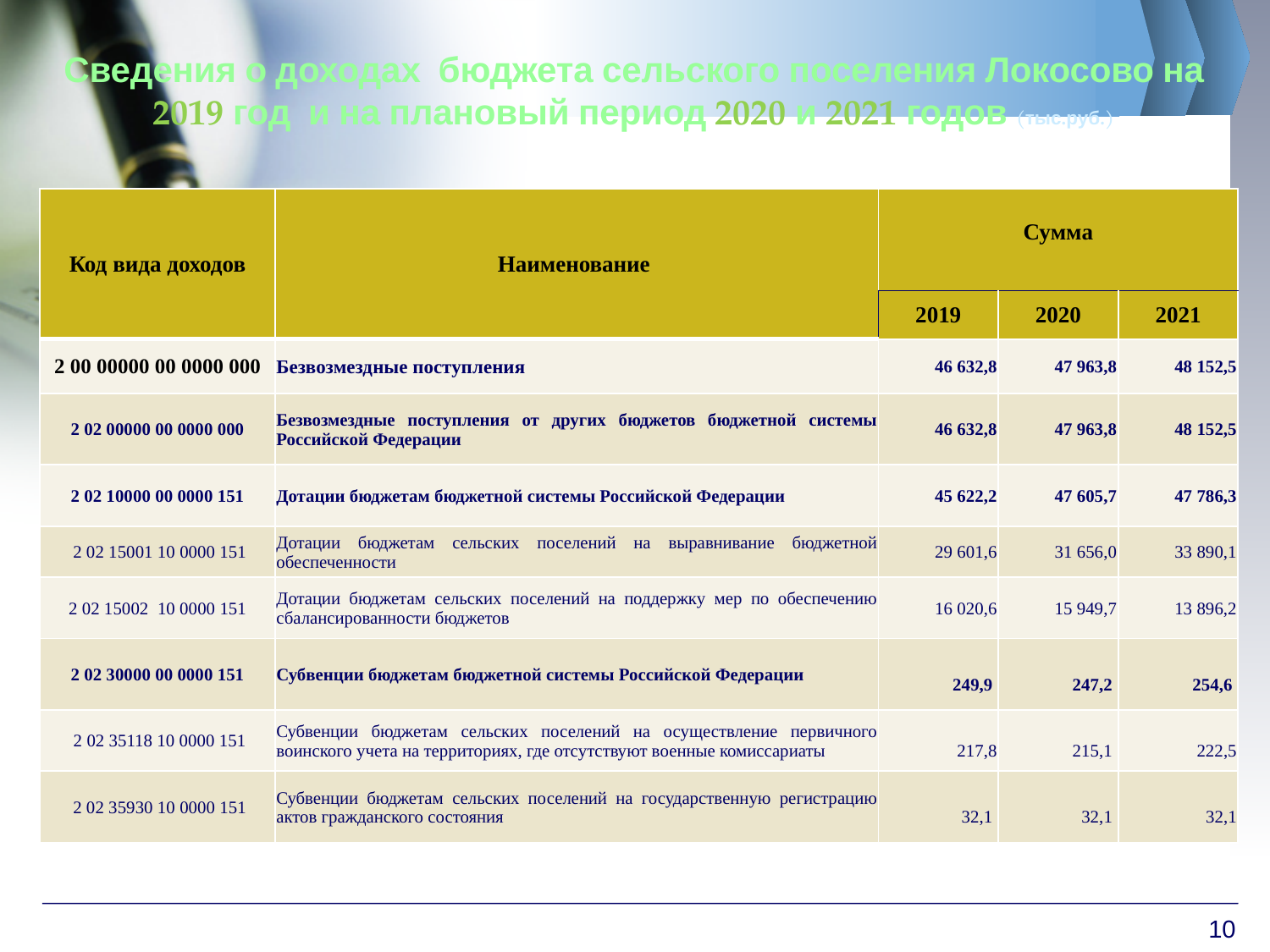

# Сведения о доходах  бюджета сельского поселения Локосово на 2019 год  и на плановый период 2020 и 2021 годов (тыс.руб.)
| Код вида доходов | Наименование | Сумма |  |  |
| --- | --- | --- | --- | --- |
|  |  | 2019 | 2020 | 2021 |
| 2 00 00000 00 0000 000 | Безвозмездные поступления | 46 632,8 | 47 963,8 | 48 152,5 |
| 2 02 00000 00 0000 000 | Безвозмездные поступления от других бюджетов бюджетной системы Российской Федерации | 46 632,8 | 47 963,8 | 48 152,5 |
| 2 02 10000 00 0000 151 | Дотации бюджетам бюджетной системы Российской Федерации | 45 622,2 | 47 605,7 | 47 786,3 |
| 2 02 15001 10 0000 151 | Дотации бюджетам сельских поселений на выравнивание бюджетной обеспеченности | 29 601,6 | 31 656,0 | 33 890,1 |
| 2 02 15002 10 0000 151 | Дотации бюджетам сельских поселений на поддержку мер по обеспечению сбалансированности бюджетов | 16 020,6 | 15 949,7 | 13 896,2 |
| 2 02 30000 00 0000 151 | Субвенции бюджетам бюджетной системы Российской Федерации | 249,9 | 247,2 | 254,6 |
| 2 02 35118 10 0000 151 | Субвенции бюджетам сельских поселений на осуществление первичного воинского учета на территориях, где отсутствуют военные комиссариаты | 217,8 | 215,1 | 222,5 |
| 2 02 35930 10 0000 151 | Субвенции бюджетам сельских поселений на государственную регистрацию актов гражданского состояния | 32,1 | 32,1 | 32,1 |
10